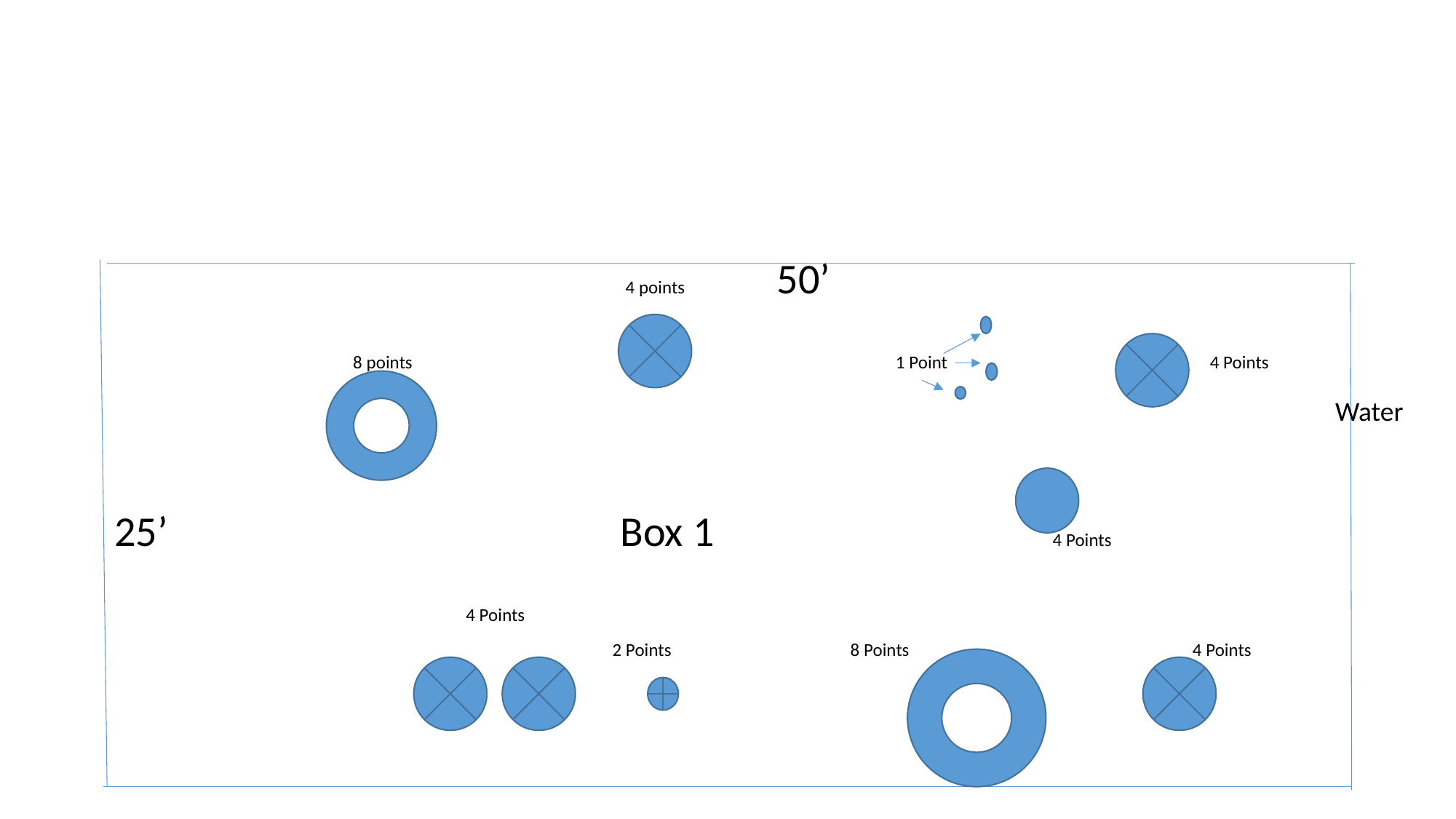

#
                                                     4 points                      50’

                                                         8 points                                                                                                                    1 Point                                                               4 Points

25’                                               Box 1                                   4 Points

                                                                                    4 Points
                                                                                                                       2 Points                                           8 Points                                                                    4 Points

Water